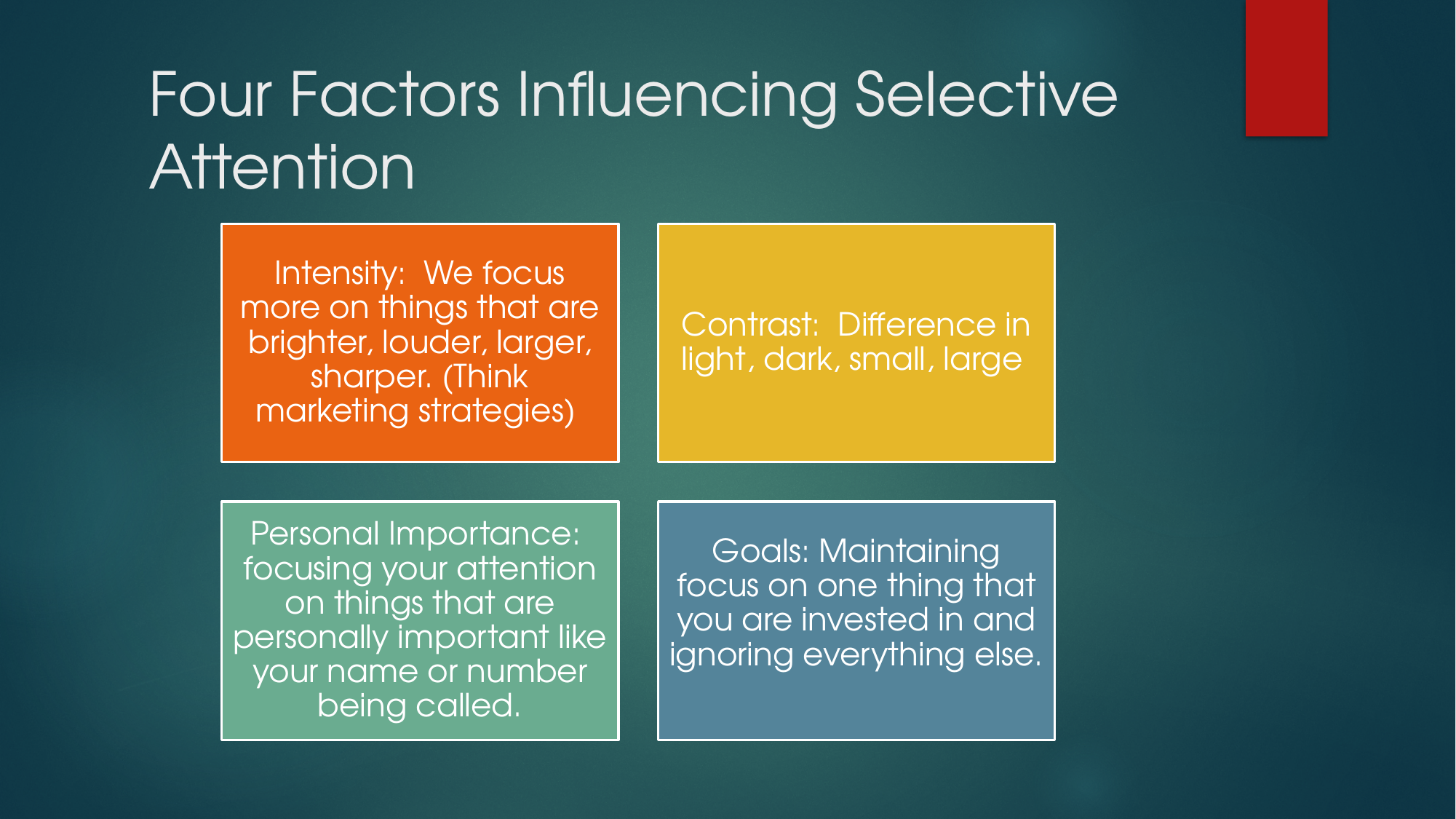

# Four Factors Influencing Selective Attention
Intensity:  We focus more on things that are brighter, louder, larger, sharper. (Think marketing strategies)
Contrast:  Difference in light, dark, small, large
Personal Importance:  focusing your attention on things that are personally important like your name or number being called.
Goals: Maintaining focus on one thing that you are invested in and ignoring everything else.